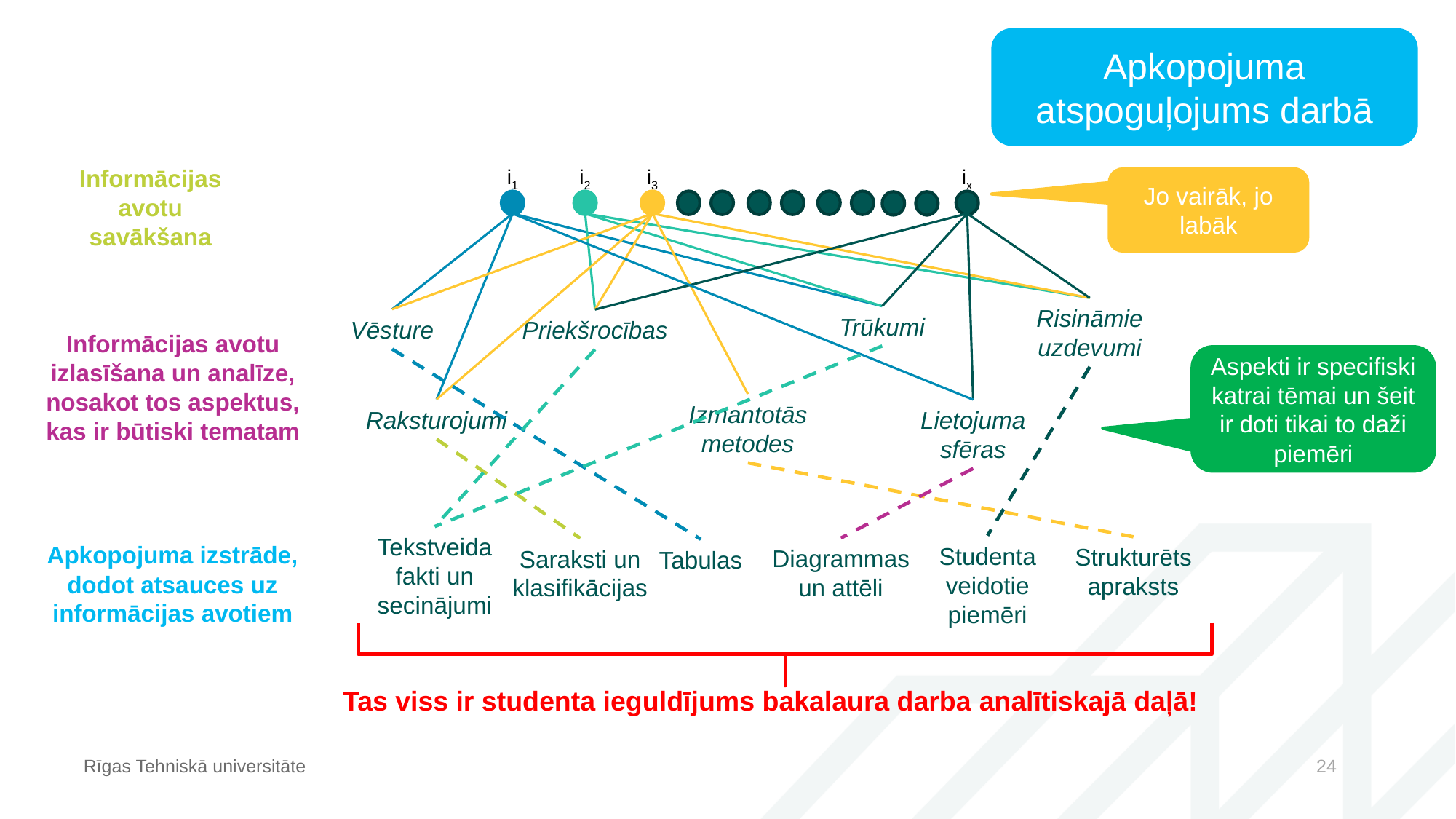

Apkopojuma atspoguļojums darbā
Informācijas avotu savākšana
i1
i2
i3
ix
Jo vairāk, jo labāk

Risināmie uzdevumi
Trūkumi
Vēsture
Priekšrocības
Informācijas avotu izlasīšana un analīze, nosakot tos aspektus, kas ir būtiski tematam
Aspekti ir specifiski katrai tēmai un šeit ir doti tikai to daži piemēri
Izmantotās metodes
Raksturojumi
Lietojuma sfēras
Tekstveida fakti un secinājumi
Apkopojuma izstrāde, dodot atsauces uz informācijas avotiem
Studenta veidotie piemēri
Strukturēts apraksts
Diagrammas un attēli
Saraksti un klasifikācijas
Tabulas
Tas viss ir studenta ieguldījums bakalaura darba analītiskajā daļā!
Rīgas Tehniskā universitāte